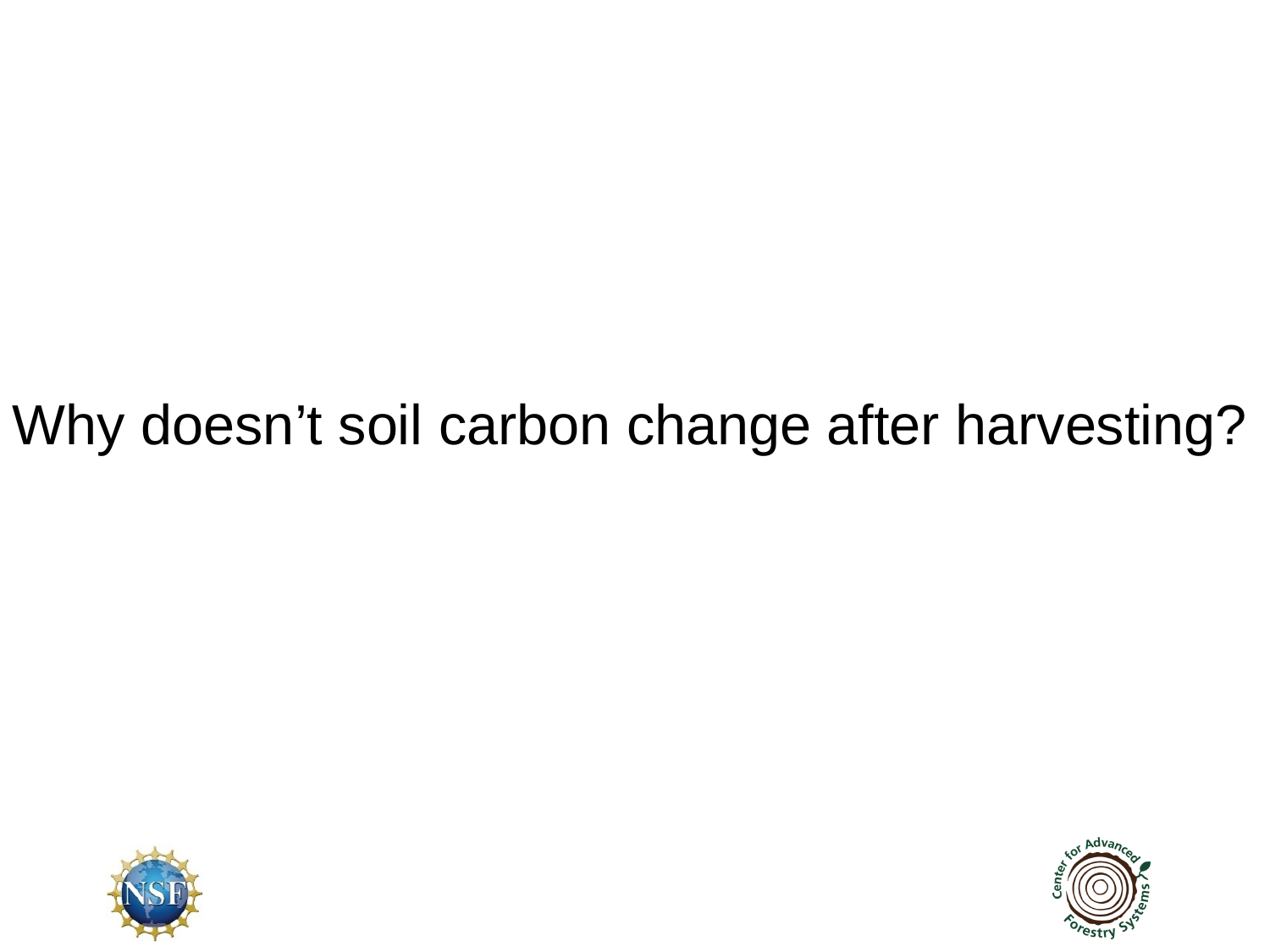

Why doesn’t soil carbon change after harvesting?